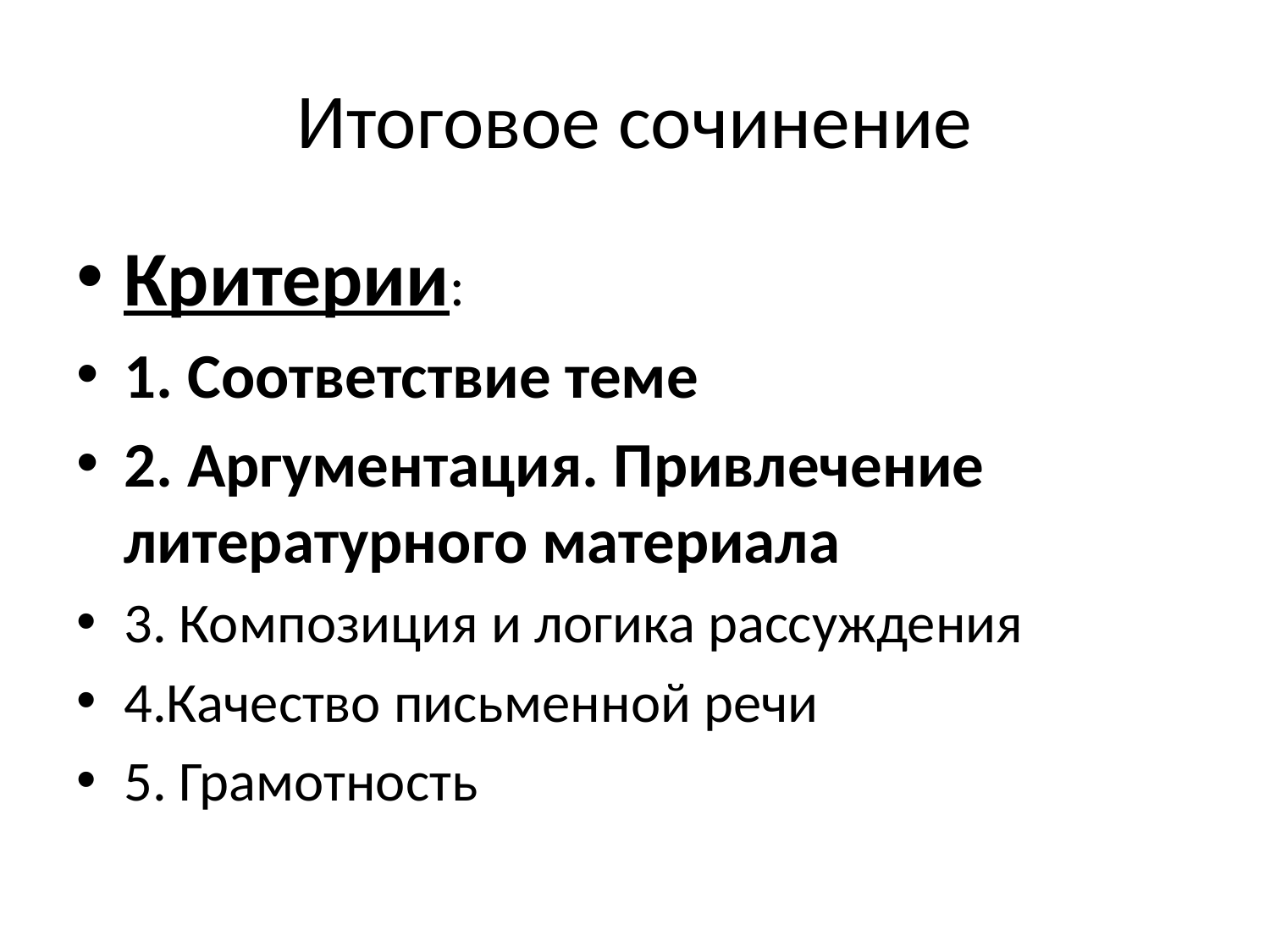

# Итоговое сочинение
Критерии:
1. Соответствие теме
2. Аргументация. Привлечение литературного материала
3. Композиция и логика рассуждения
4.Качество письменной речи
5. Грамотность